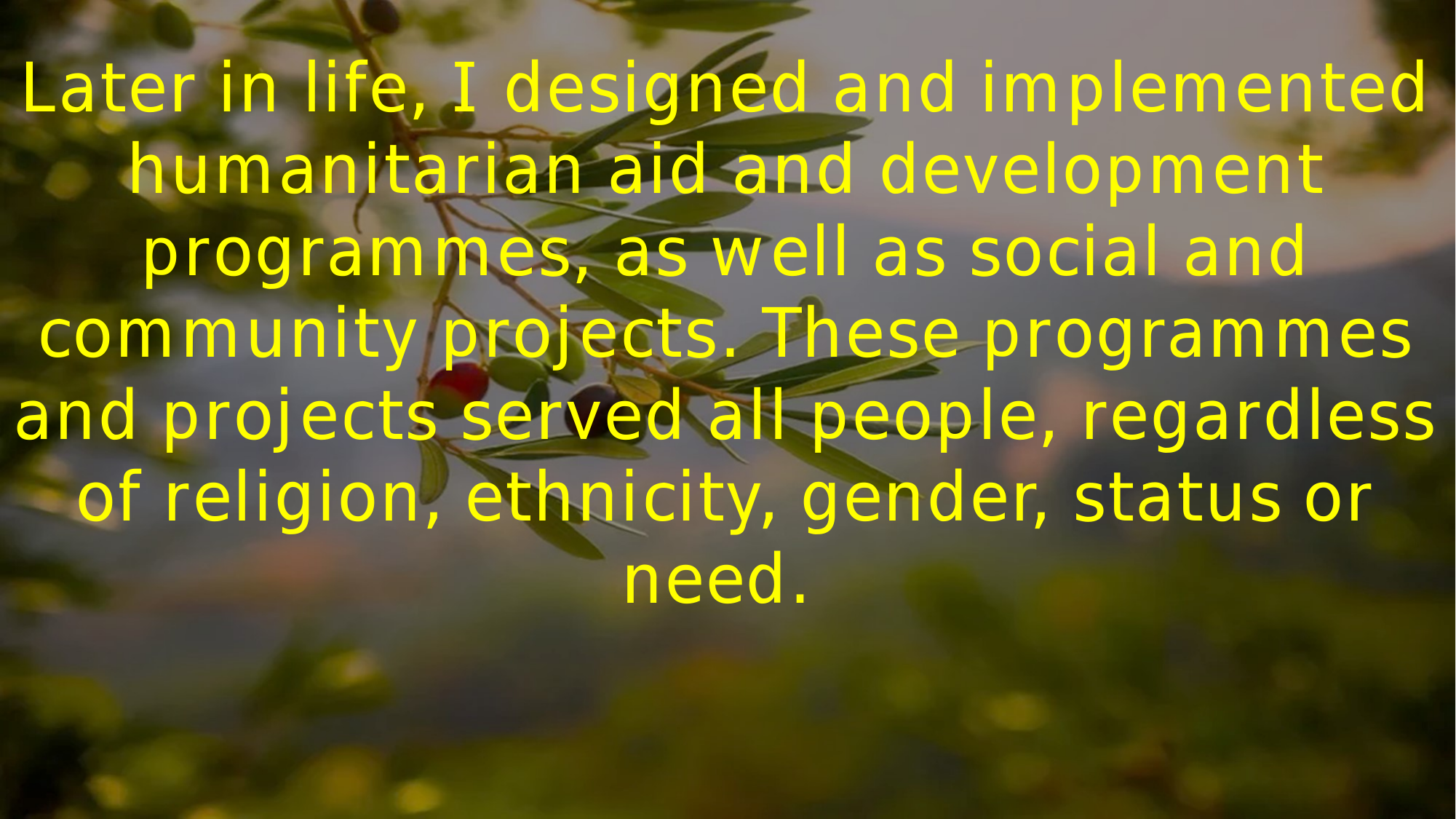

Later in life, I designed and implemented humanitarian aid and development programmes, as well as social and community projects. These programmes and projects served all people, regardless of religion, ethnicity, gender, status or need.